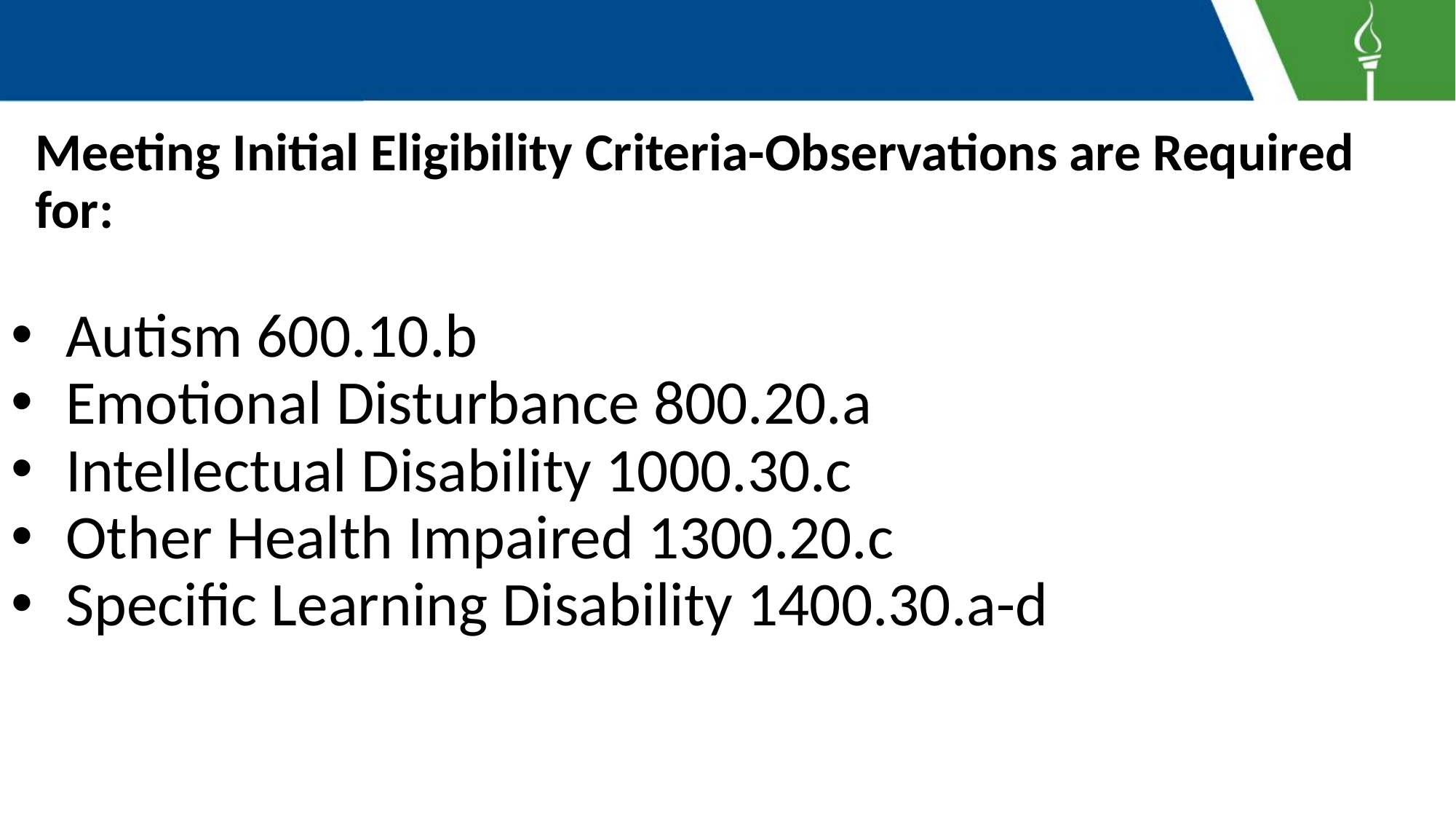

# Meeting Initial Eligibility Criteria-Observations are Required for:
Autism 600.10.b
Emotional Disturbance 800.20.a
Intellectual Disability 1000.30.c
Other Health Impaired 1300.20.c
Specific Learning Disability 1400.30.a-d